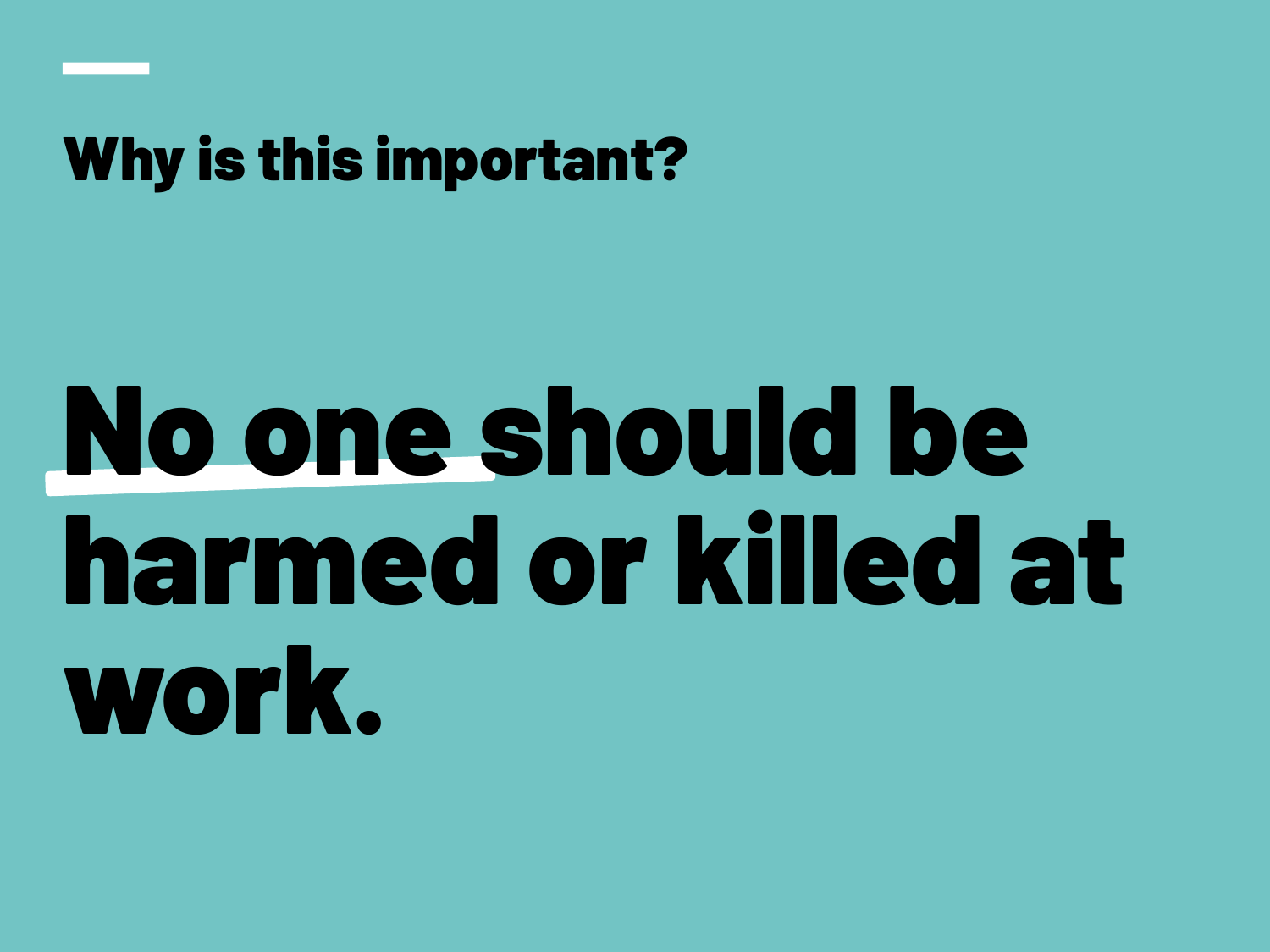

# Why is this important?
No one should be harmed or killed at work.